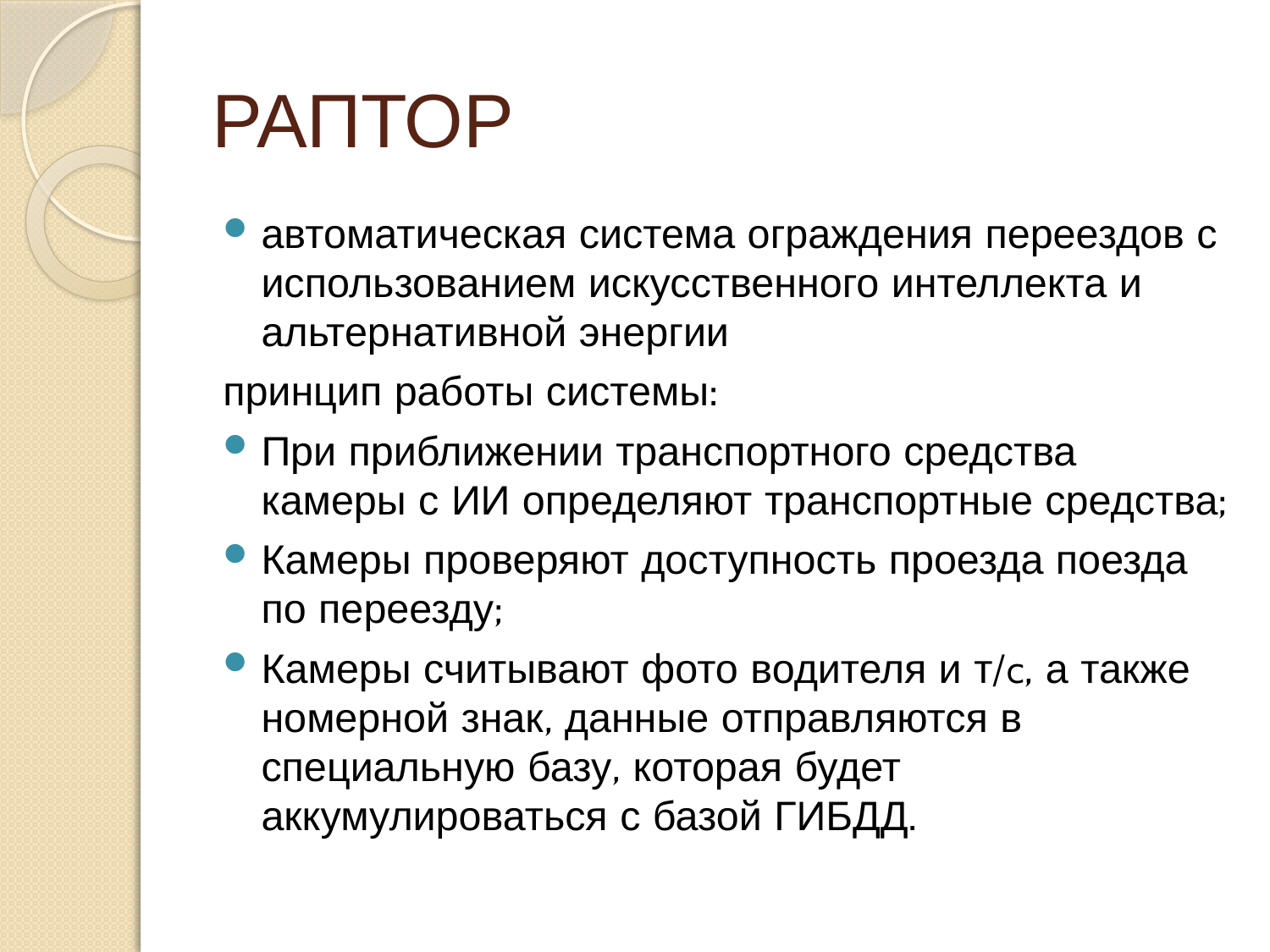

# РАПТОР
автоматическая система ограждения переездов с использованием искусственного интеллекта и альтернативной энергии
принцип работы системы:
При приближении транспортного средства камеры с ИИ определяют транспортные средства;
Камеры проверяют доступность проезда поезда по переезду;
Камеры считывают фото водителя и т/c, а также номерной знак, данные отправляются в специальную базу, которая будет аккумулироваться с базой ГИБДД.